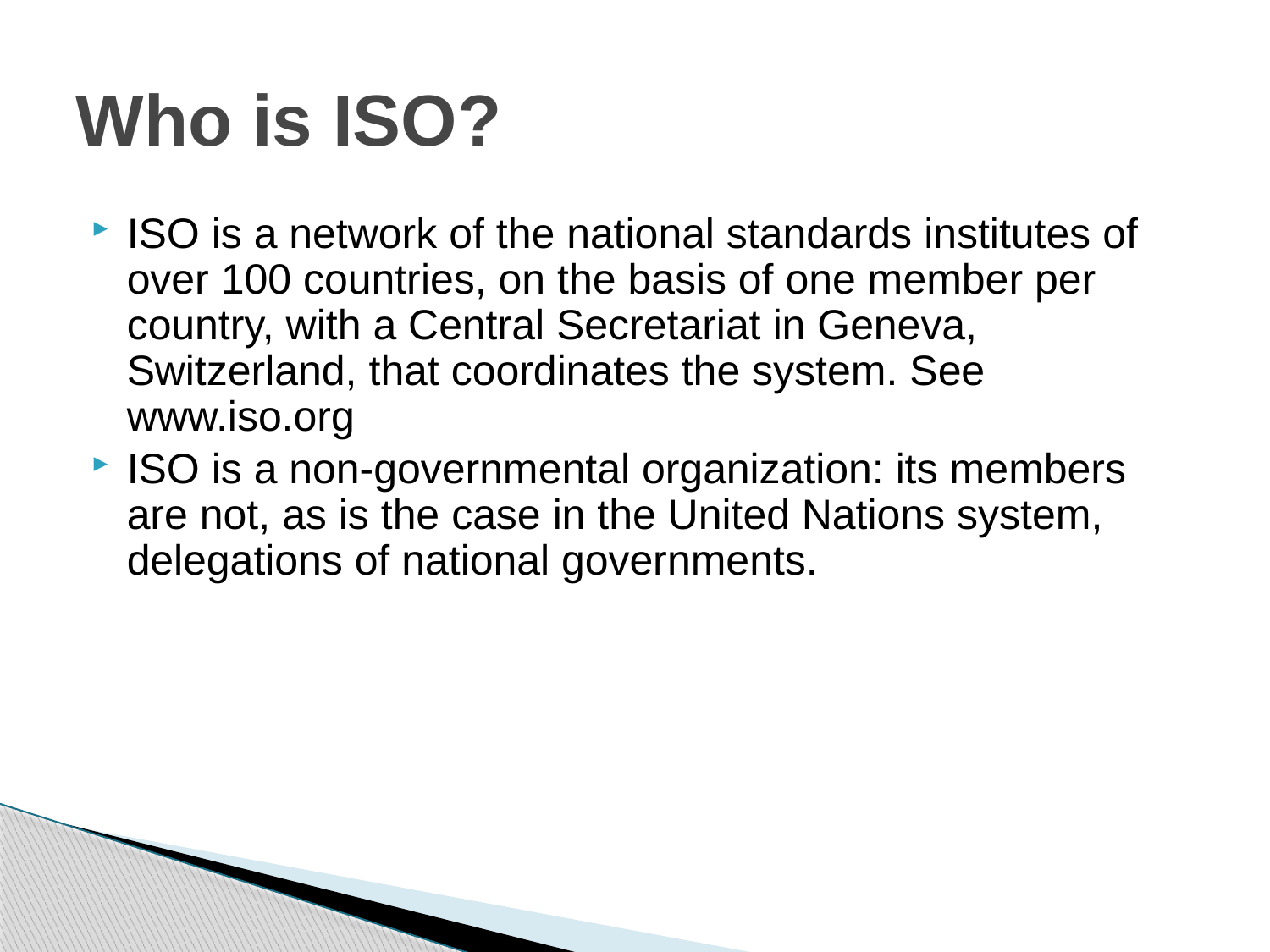

# Who is ISO?
ISO is a network of the national standards institutes of over 100 countries, on the basis of one member per country, with a Central Secretariat in Geneva, Switzerland, that coordinates the system. See www.iso.org
ISO is a non-governmental organization: its members are not, as is the case in the United Nations system, delegations of national governments.